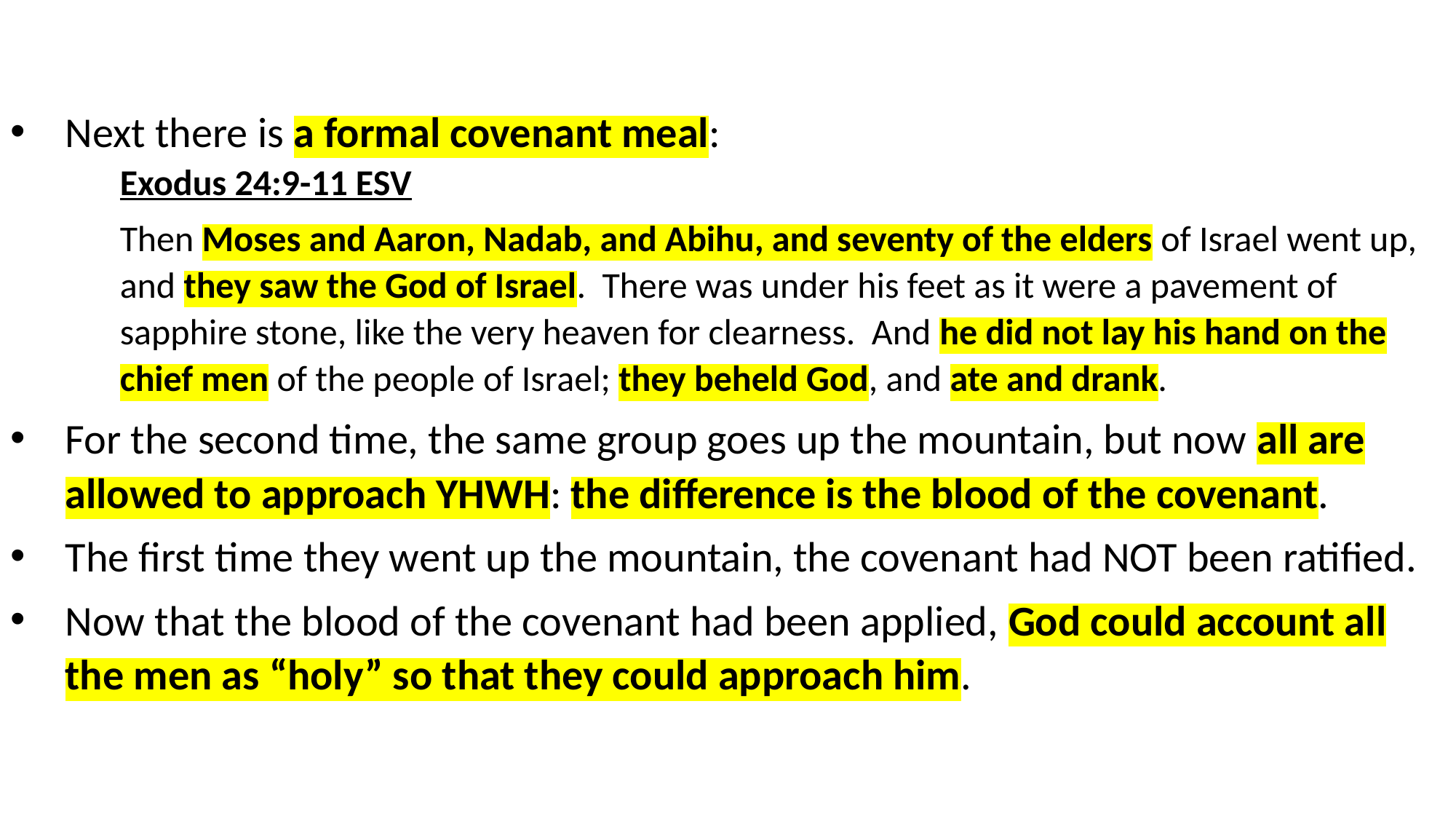

Next there is a formal covenant meal:
Exodus 24:9-11 ESV
Then Moses and Aaron, Nadab, and Abihu, and seventy of the elders of Israel went up, and they saw the God of Israel.  There was under his feet as it were a pavement of sapphire stone, like the very heaven for clearness.  And he did not lay his hand on the chief men of the people of Israel; they beheld God, and ate and drank.
For the second time, the same group goes up the mountain, but now all are allowed to approach YHWH: the difference is the blood of the covenant.
The first time they went up the mountain, the covenant had NOT been ratified.
Now that the blood of the covenant had been applied, God could account all the men as “holy” so that they could approach him.